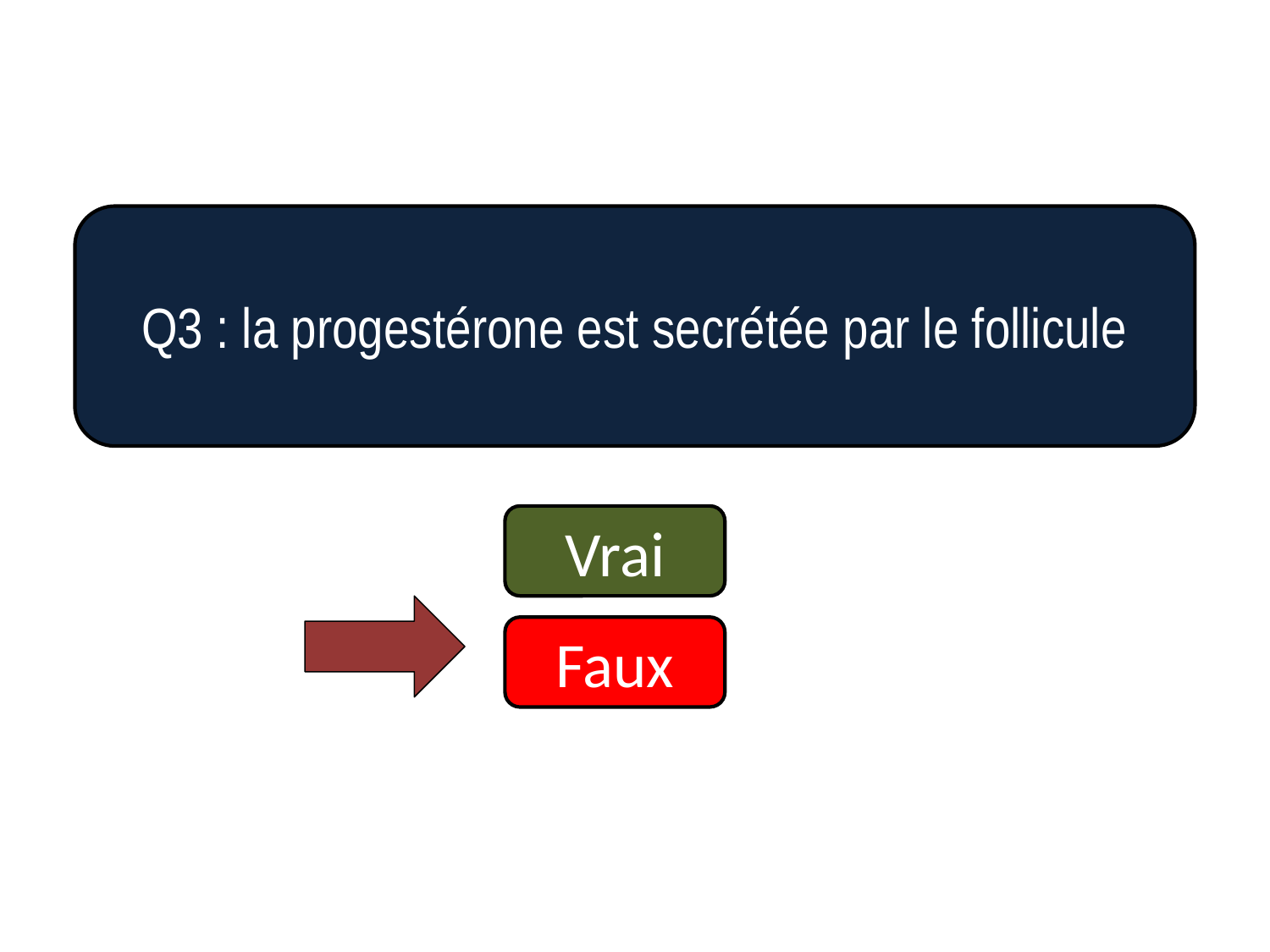

Q3 : la progestérone est secrétée par le follicule
Vrai

Faux